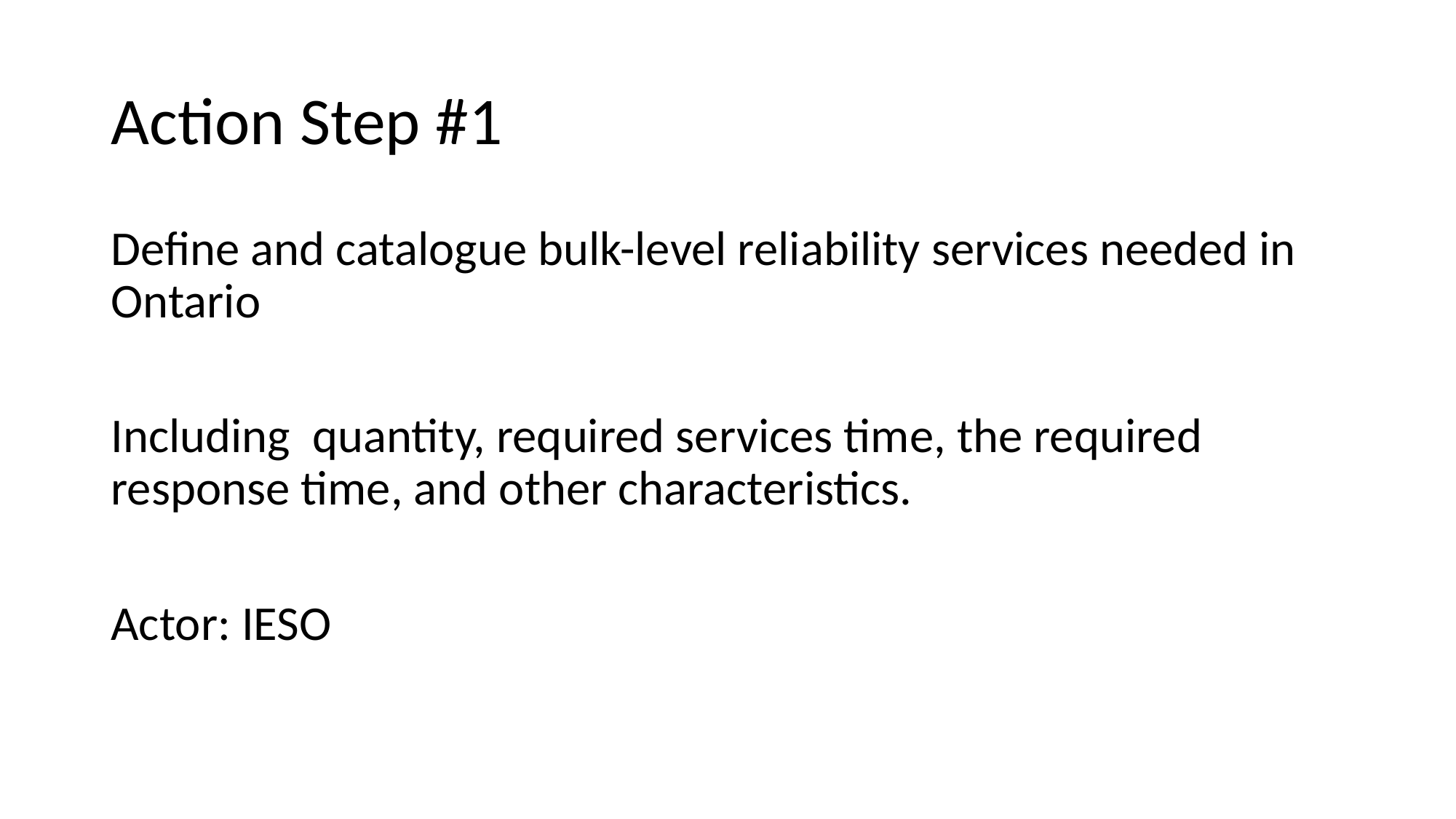

# Action Step #1
Define and catalogue bulk-level reliability services needed in Ontario

Including  quantity, required services time, the required response time, and other characteristics.

Actor: IESO